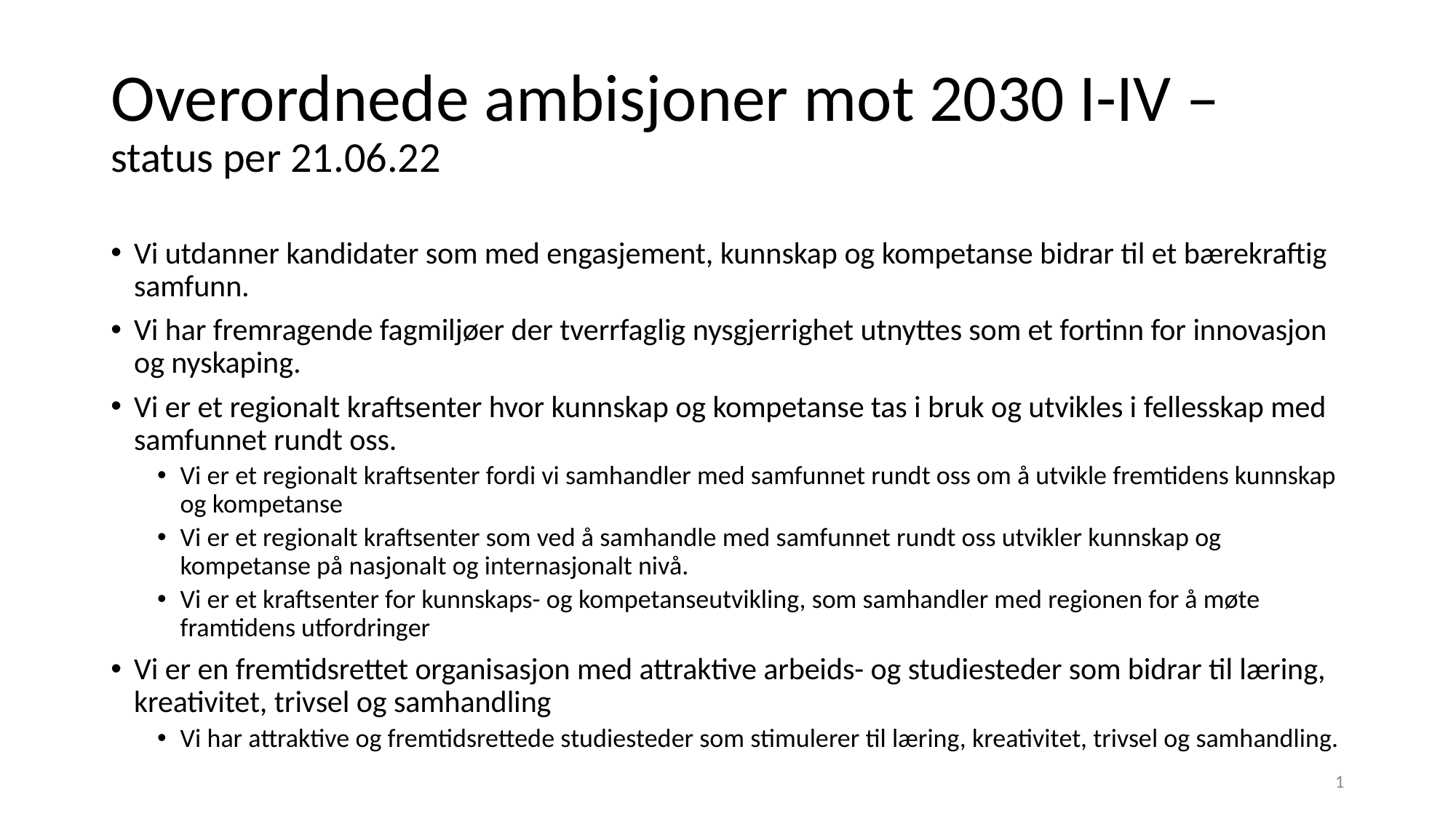

# Overordnede ambisjoner mot 2030 I-IV – status per 21.06.22

Vi utdanner kandidater som med engasjement, kunnskap og kompetanse bidrar til et bærekraftig samfunn.
Vi har fremragende fagmiljøer der tverrfaglig nysgjerrighet utnyttes som et fortinn for innovasjon og nyskaping.
Vi er et regionalt kraftsenter hvor kunnskap og kompetanse tas i bruk og utvikles i fellesskap med samfunnet rundt oss.
Vi er et regionalt kraftsenter fordi vi samhandler med samfunnet rundt oss om å utvikle fremtidens kunnskap og kompetanse
Vi er et regionalt kraftsenter som ved å samhandle med samfunnet rundt oss utvikler kunnskap og kompetanse på nasjonalt og internasjonalt nivå.
Vi er et kraftsenter for kunnskaps- og kompetanseutvikling, som samhandler med regionen for å møte framtidens utfordringer
Vi er en fremtidsrettet organisasjon med attraktive arbeids- og studiesteder som bidrar til læring, kreativitet, trivsel og samhandling
Vi har attraktive og fremtidsrettede studiesteder som stimulerer til læring, kreativitet, trivsel og samhandling.

1